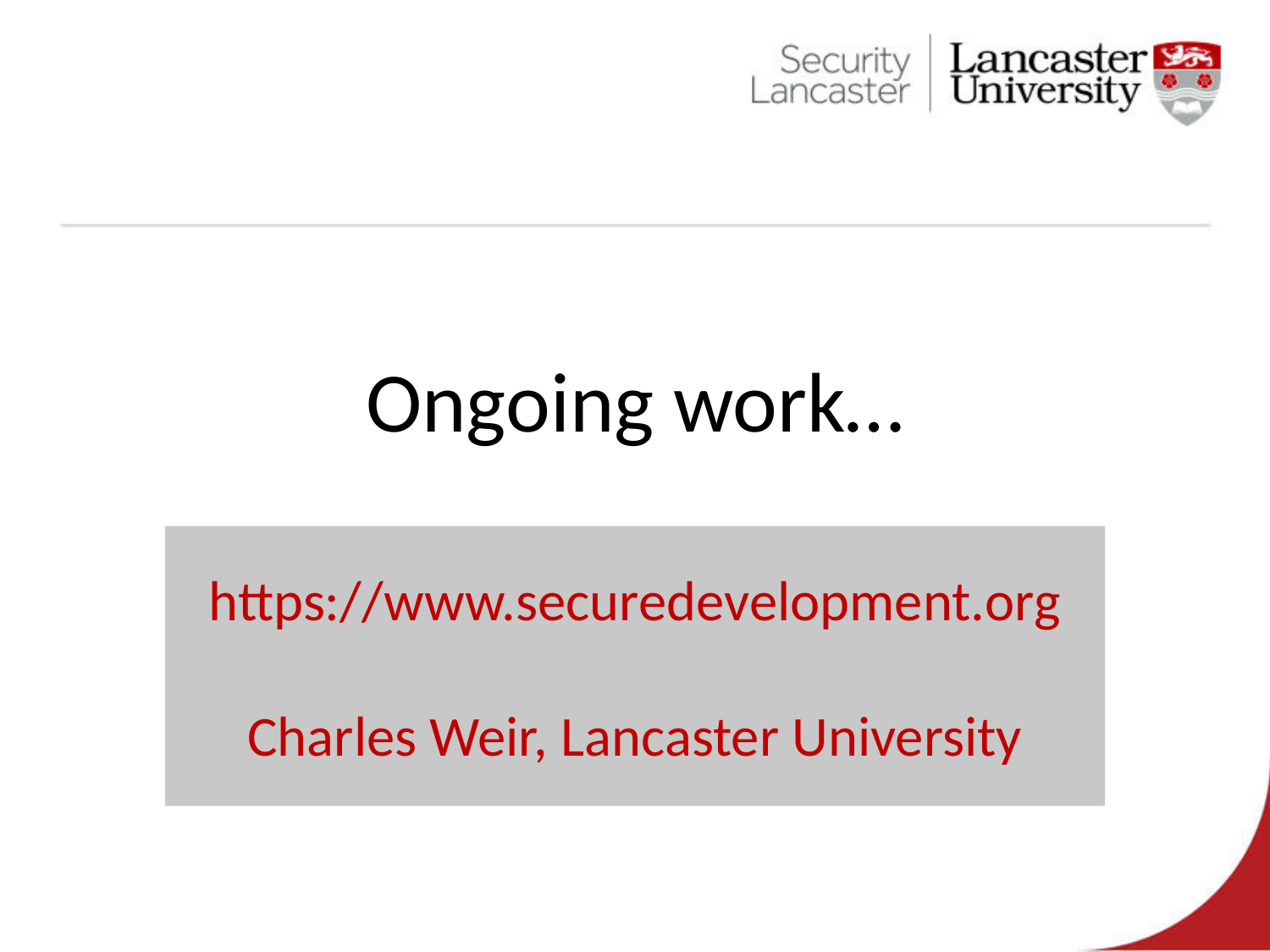

# Ongoing work…
https://www.securedevelopment.org

Charles Weir, Lancaster University